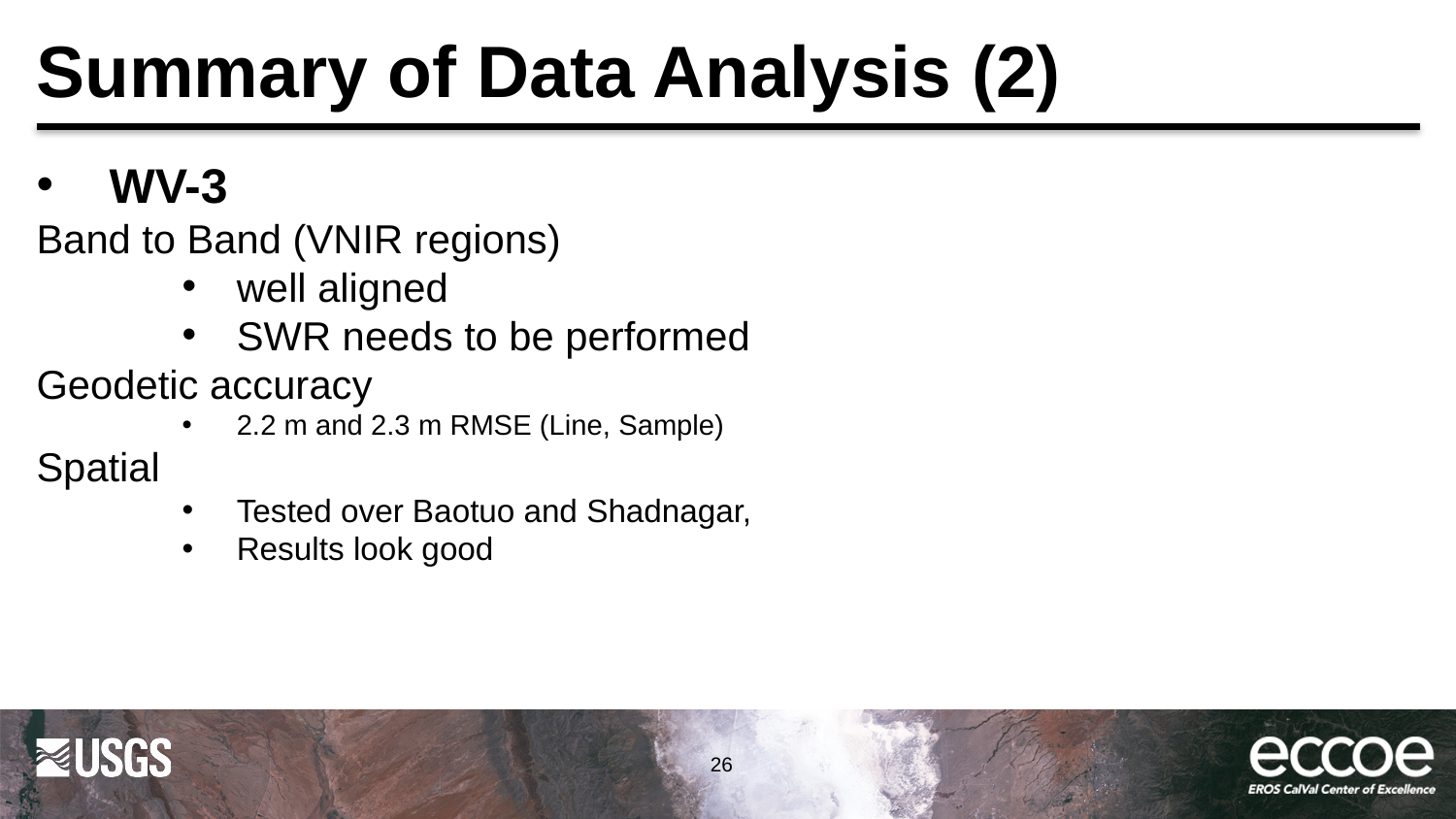

# Summary of Data Analysis (2)
WV-3
Band to Band (VNIR regions)
well aligned
SWR needs to be performed
Geodetic accuracy
2.2 m and 2.3 m RMSE (Line, Sample)
Spatial
Tested over Baotuo and Shadnagar,
Results look good